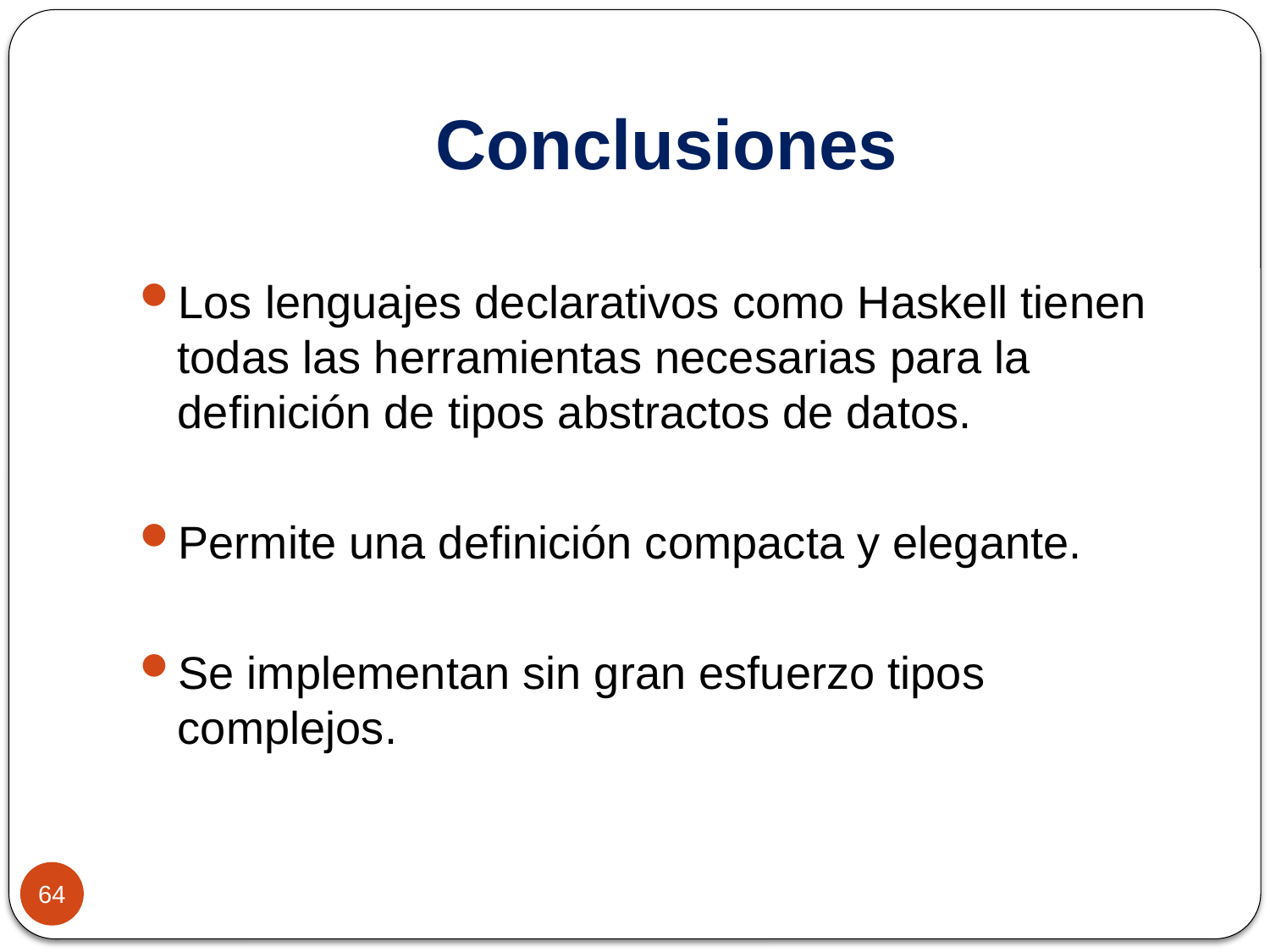

# Conclusiones

Los lenguajes declarativos como Haskell tienen todas las herramientas necesarias para la definición de tipos abstractos de datos.

Permite una definición compacta y elegante.

Se implementan sin gran esfuerzo tipos complejos.

64